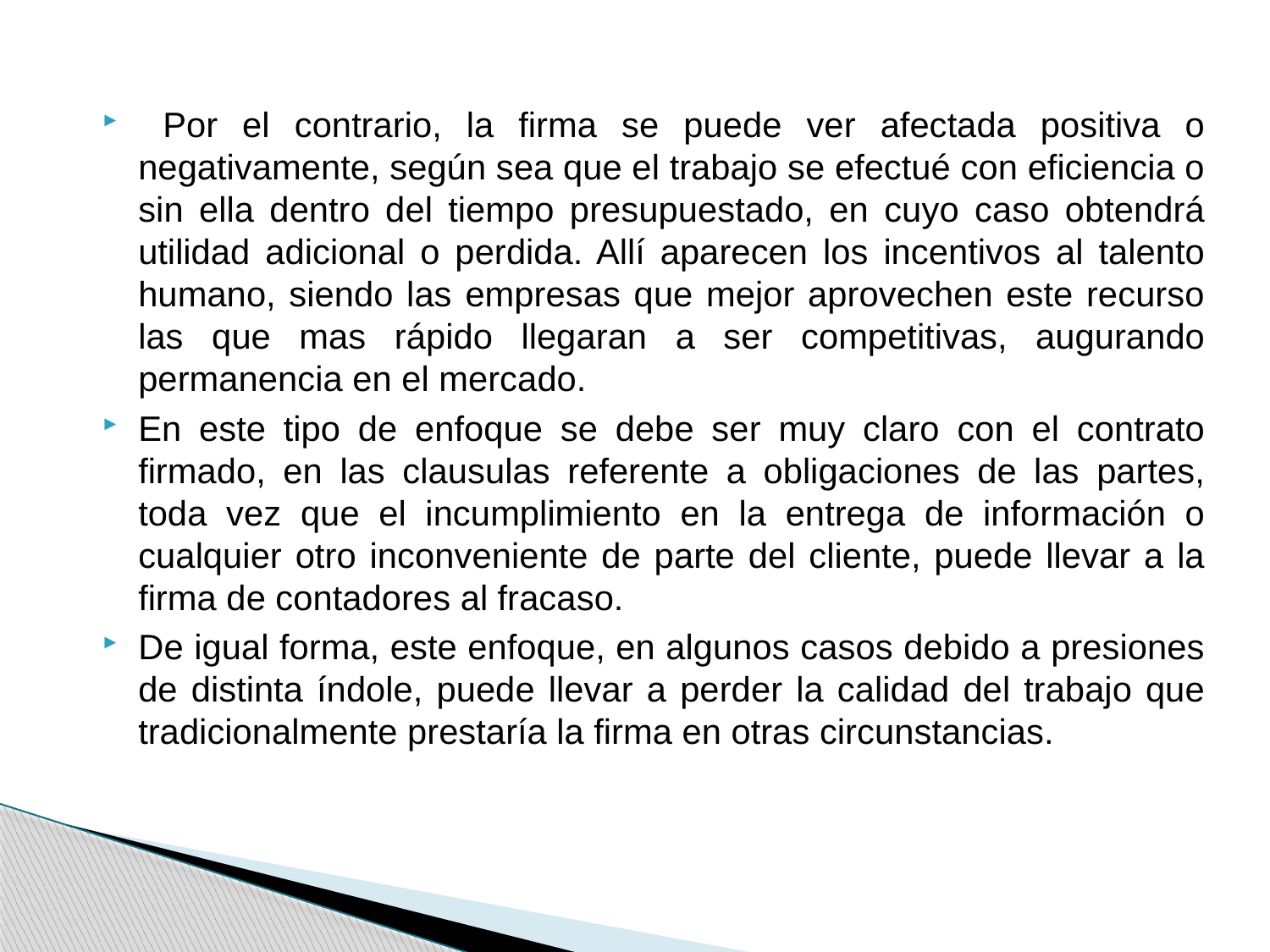

Por el contrario, la firma se puede ver afectada positiva o negativamente, según sea que el trabajo se efectué con eficiencia o sin ella dentro del tiempo presupuestado, en cuyo caso obtendrá utilidad adicional o perdida. Allí aparecen los incentivos al talento humano, siendo las empresas que mejor aprovechen este recurso las que mas rápido llegaran a ser competitivas, augurando permanencia en el mercado.
En este tipo de enfoque se debe ser muy claro con el contrato firmado, en las clausulas referente a obligaciones de las partes, toda vez que el incumplimiento en la entrega de información o cualquier otro inconveniente de parte del cliente, puede llevar a la firma de contadores al fracaso.
De igual forma, este enfoque, en algunos casos debido a presiones de distinta índole, puede llevar a perder la calidad del trabajo que tradicionalmente prestaría la firma en otras circunstancias.